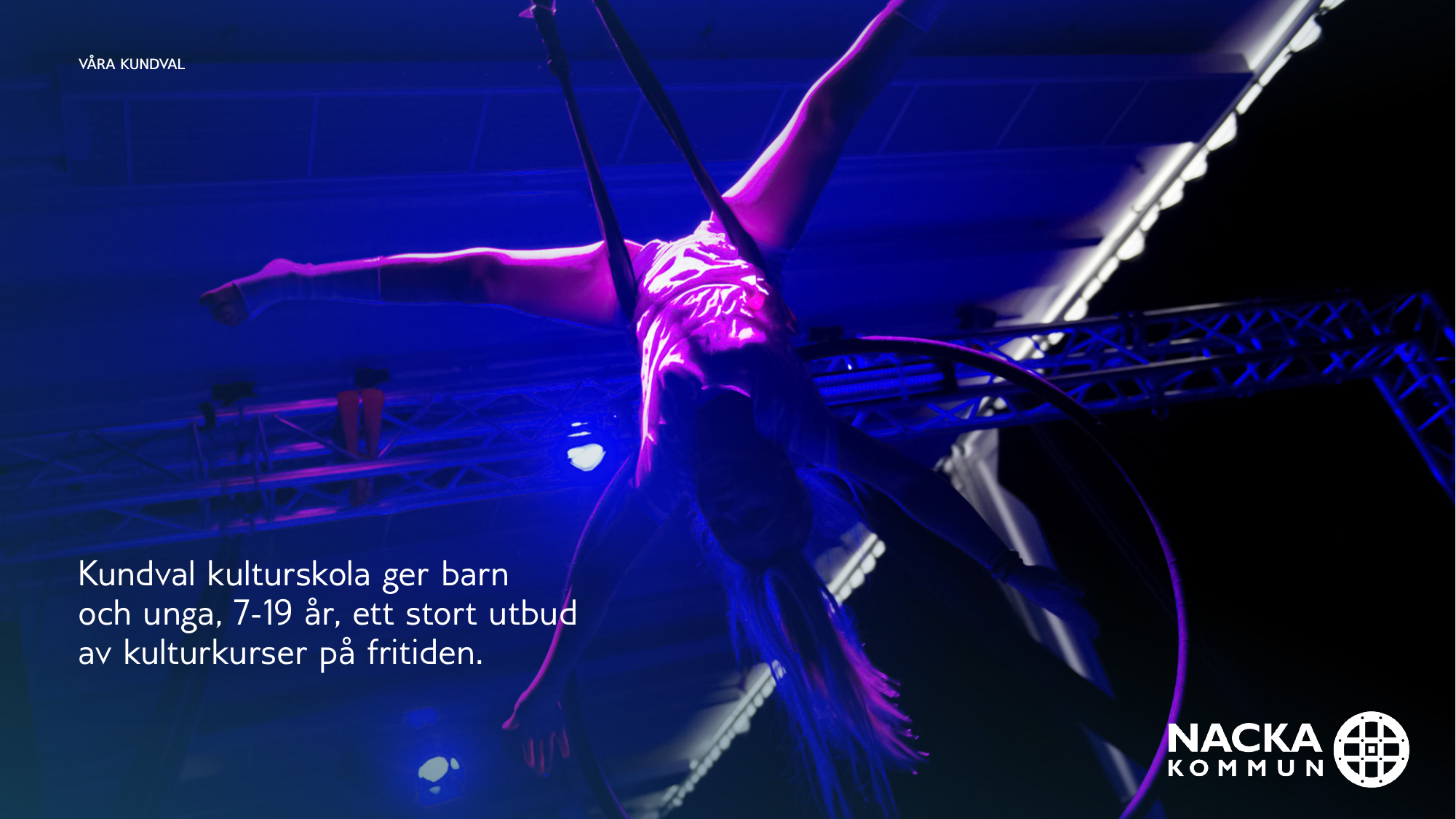

Våra kundval
Kundval kulturskola ger barn
och unga, 7-19 år, ett stort utbud
av kulturkurser på fritiden.